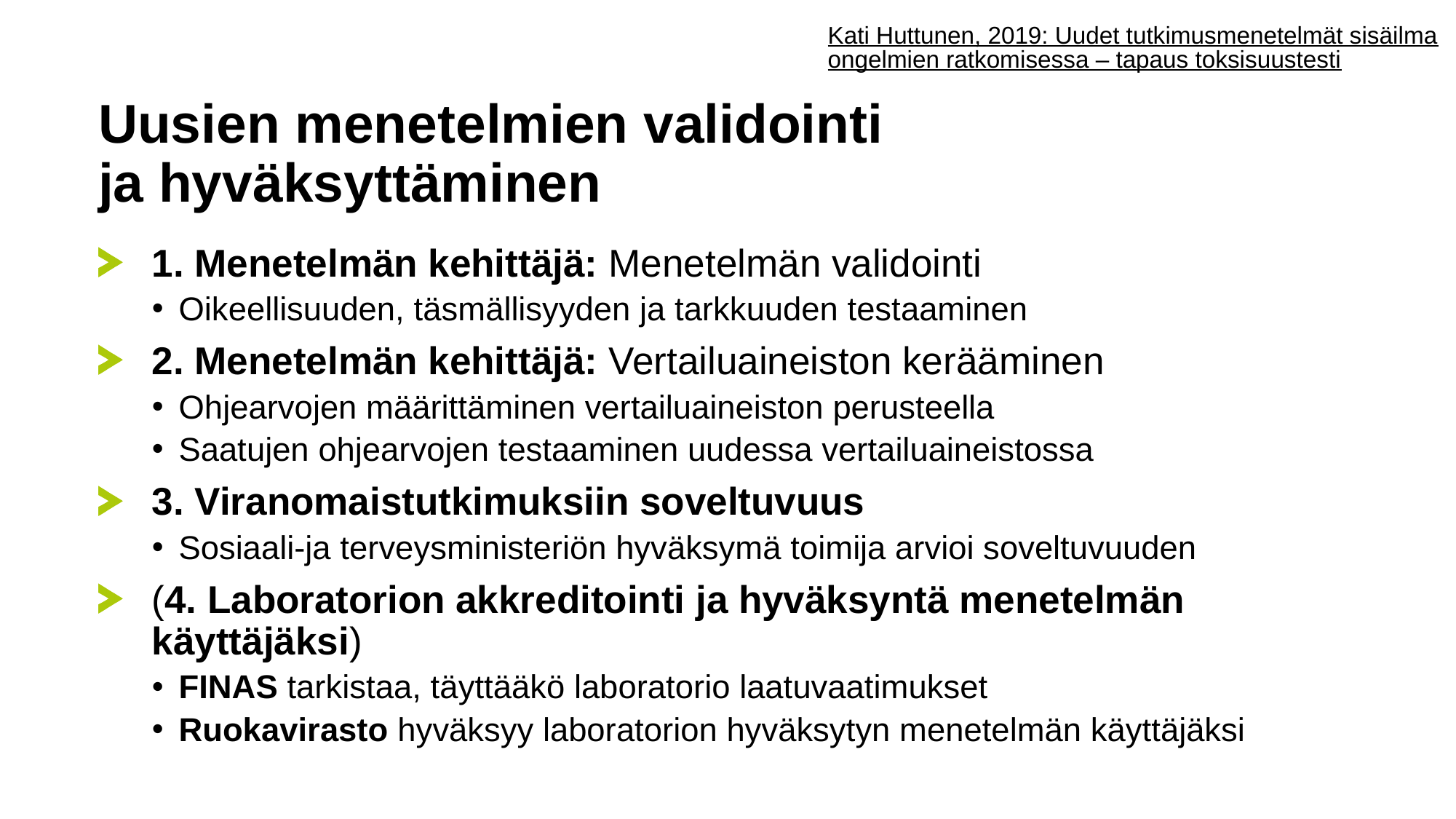

Kati Huttunen, 2019: Uudet tutkimusmenetelmät sisäilmaongelmien ratkomisessa – tapaus toksisuustesti​
# Uusien menetelmien validointi ja hyväksyttäminen
1. Menetelmän kehittäjä: Menetelmän validointi
Oikeellisuuden, täsmällisyyden ja tarkkuuden testaaminen
2. Menetelmän kehittäjä: Vertailuaineiston kerääminen
Ohjearvojen määrittäminen vertailuaineiston perusteella
Saatujen ohjearvojen testaaminen uudessa vertailuaineistossa
3. Viranomaistutkimuksiin soveltuvuus
Sosiaali-ja terveysministeriön hyväksymä toimija arvioi soveltuvuuden
(4. Laboratorion akkreditointi ja hyväksyntä menetelmän käyttäjäksi)
FINAS tarkistaa, täyttääkö laboratorio laatuvaatimukset
Ruokavirasto hyväksyy laboratorion hyväksytyn menetelmän käyttäjäksi